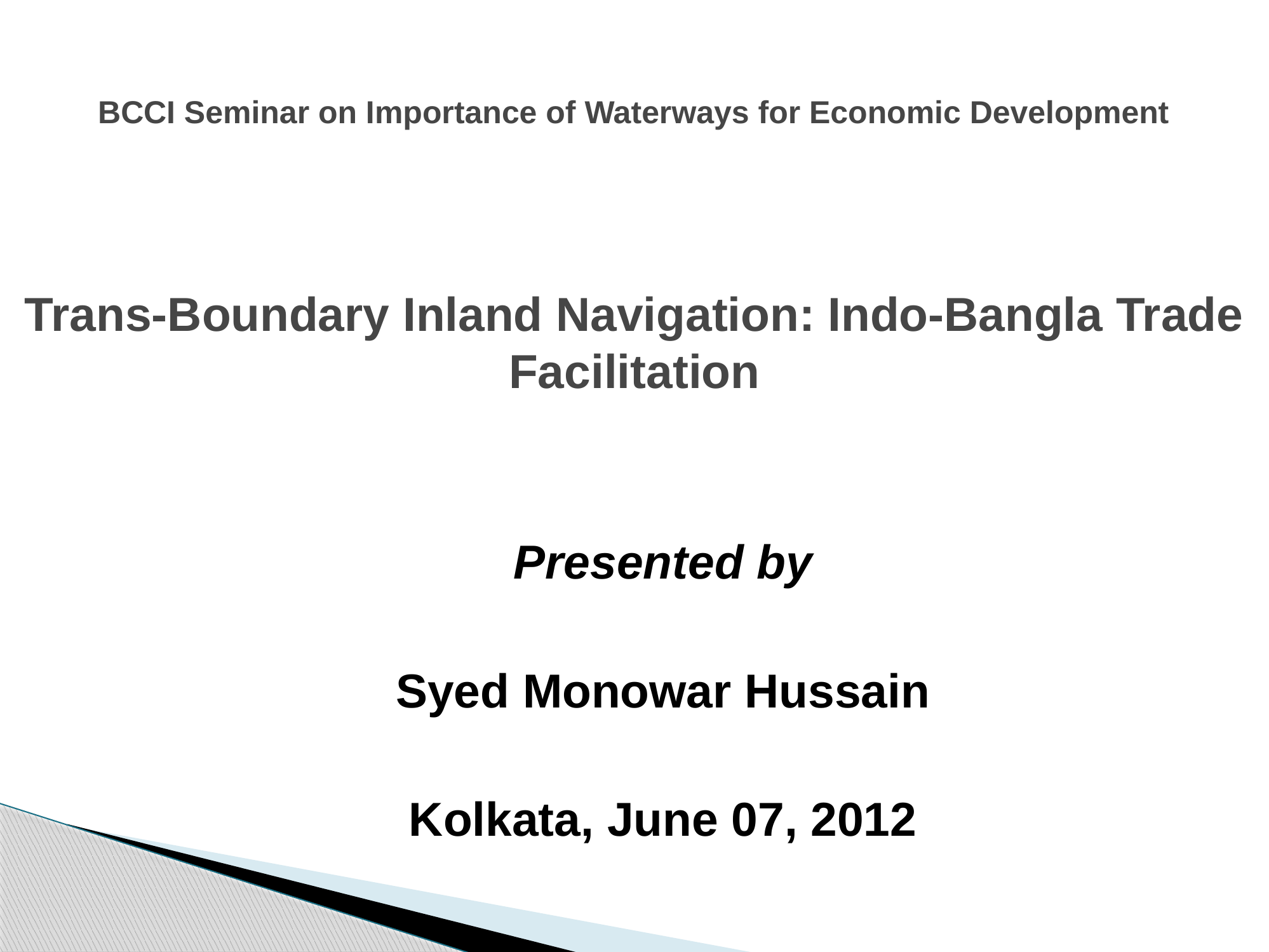

BCCI Seminar on Importance of Waterways for Economic Development
# Trans-Boundary Inland Navigation: Indo-Bangla Trade Facilitation

Presented by

Syed Monowar Hussain

Kolkata, June 07, 2012